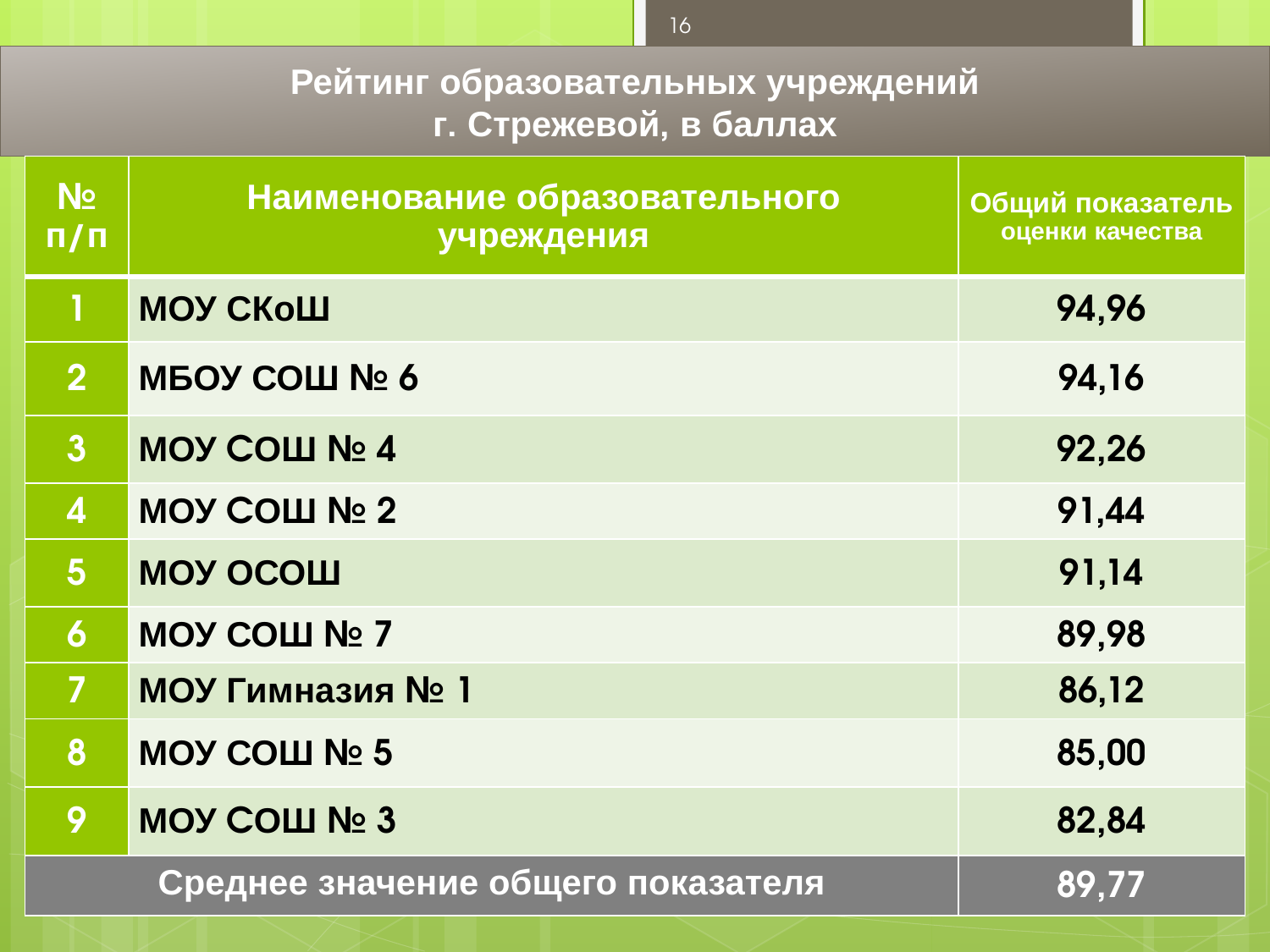

16
 Рейтинг образовательных учреждений
г. Стрежевой, в баллах
| № п/п | Наименование образовательного учреждения | Общий показатель оценки качества |
| --- | --- | --- |
| 1 | МОУ СКоШ | 94,96 |
| 2 | МБОУ СОШ № 6 | 94,16 |
| 3 | МОУ CОШ № 4 | 92,26 |
| 4 | МОУ CОШ № 2 | 91,44 |
| 5 | МОУ ОСОШ | 91,14 |
| 6 | МОУ СОШ № 7 | 89,98 |
| 7 | МОУ Гимназия № 1 | 86,12 |
| 8 | МОУ СОШ № 5 | 85,00 |
| 9 | МОУ CОШ № 3 | 82,84 |
| Среднее значение общего показателя |  | 89,77 |